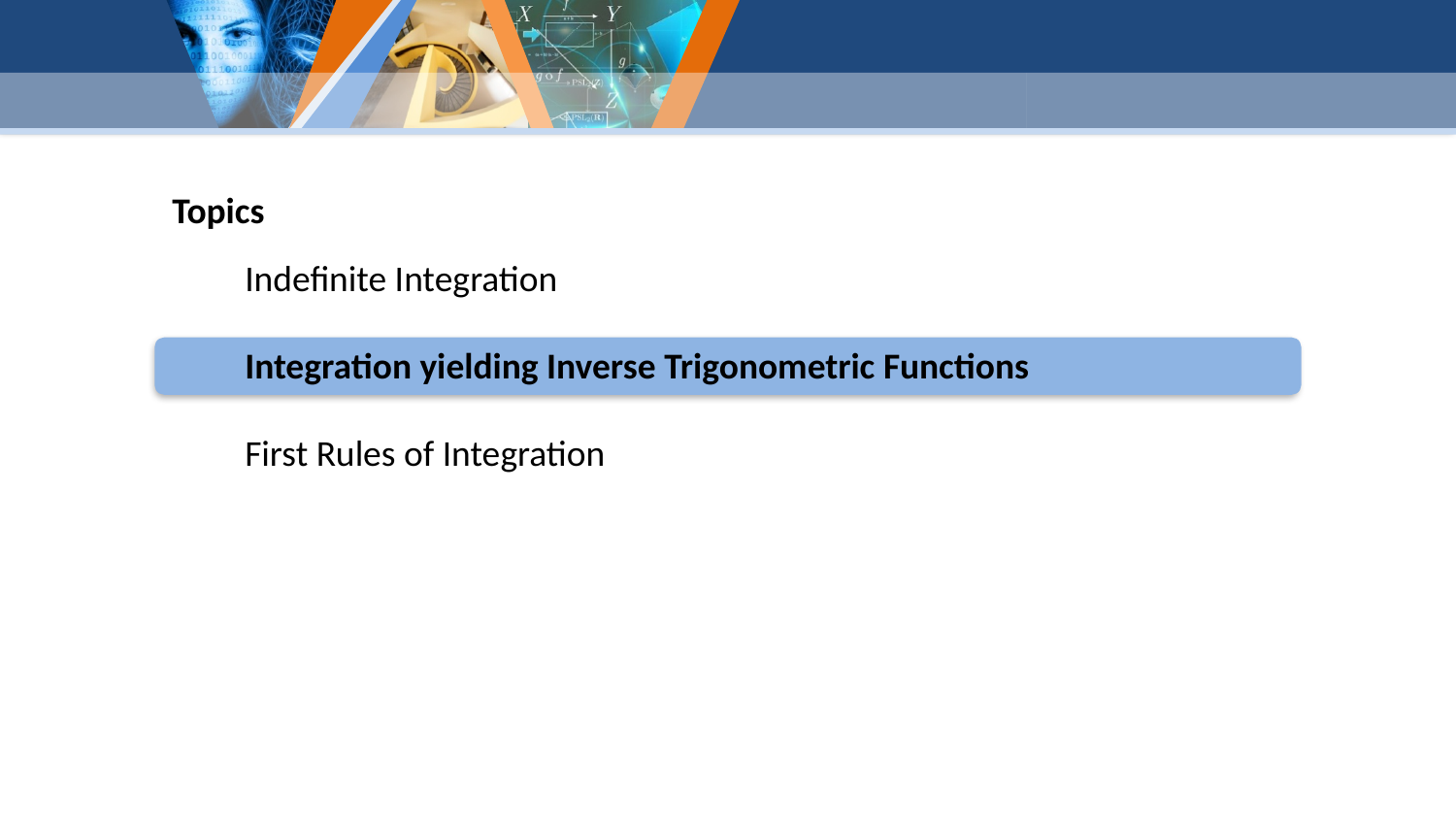

Topics

Indefinite Integration

Integration yielding Inverse Trigonometric Functions

First Rules of Integration